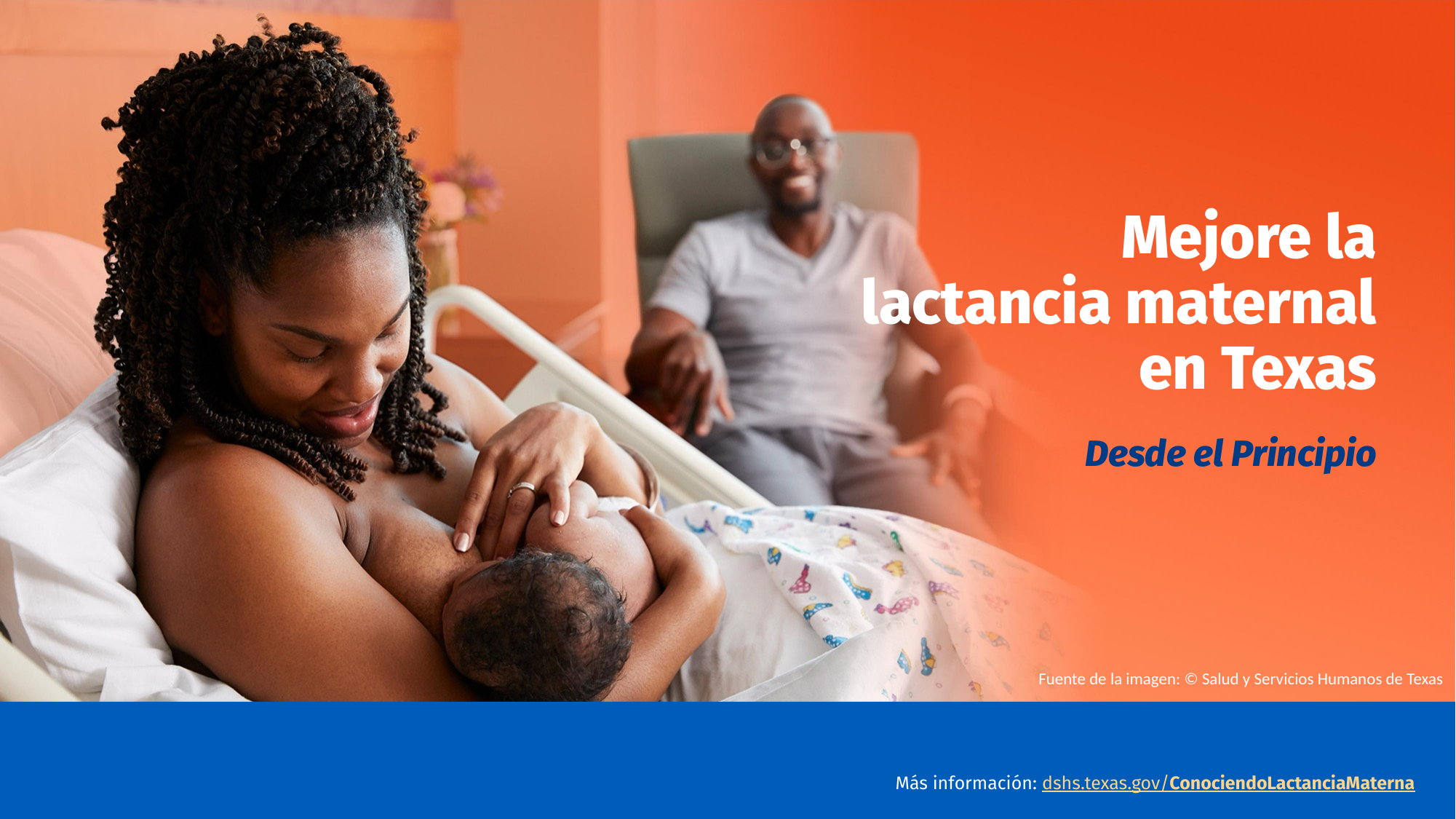

# Mejore la lactancia maternal en Texas
Desde el Principio
Fuente de la imagen: © Salud y Servicios Humanos de Texas